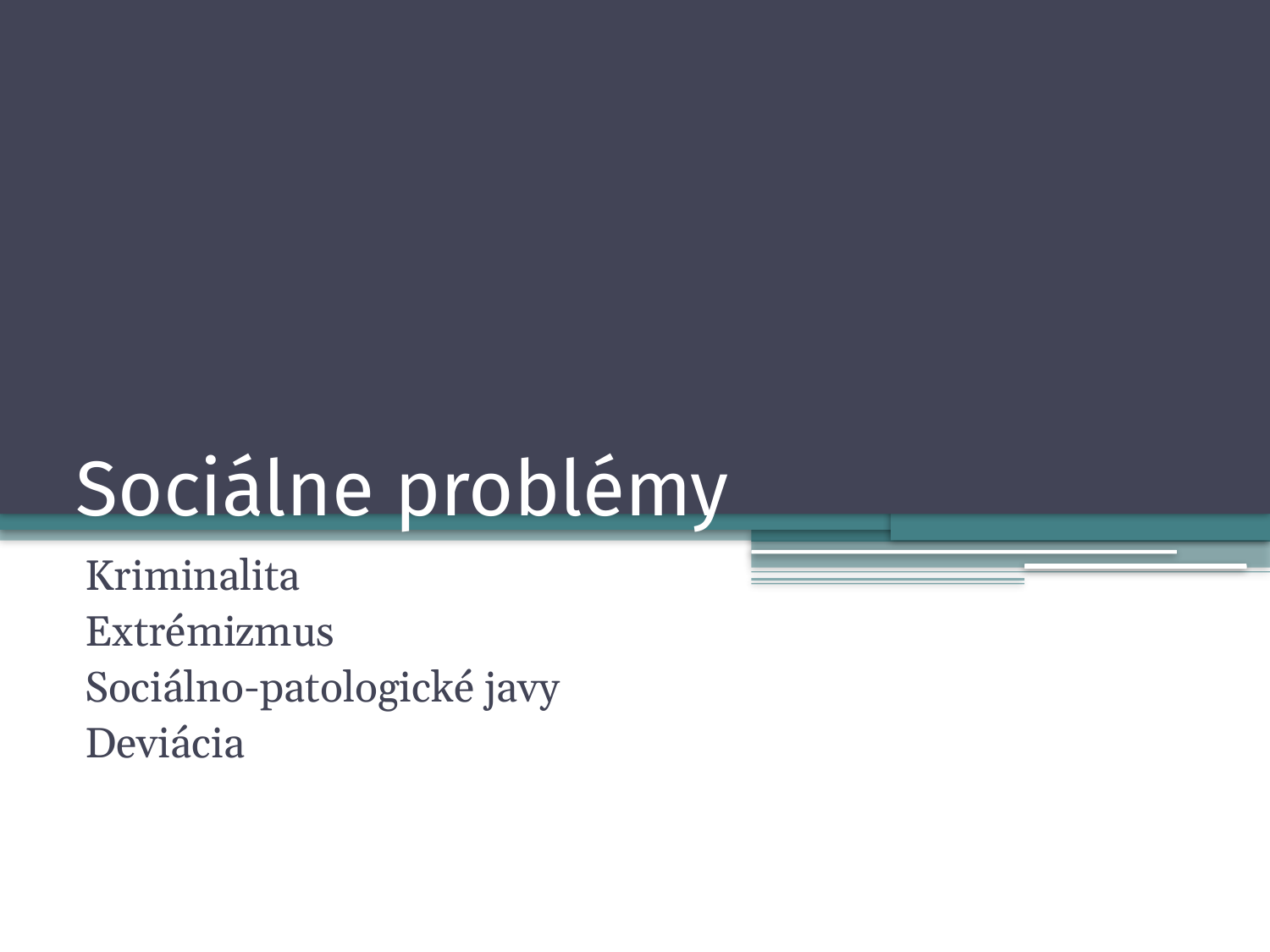

# Sociálne problémy
Kriminalita
Extrémizmus
Sociálno-patologické javy
Deviácia